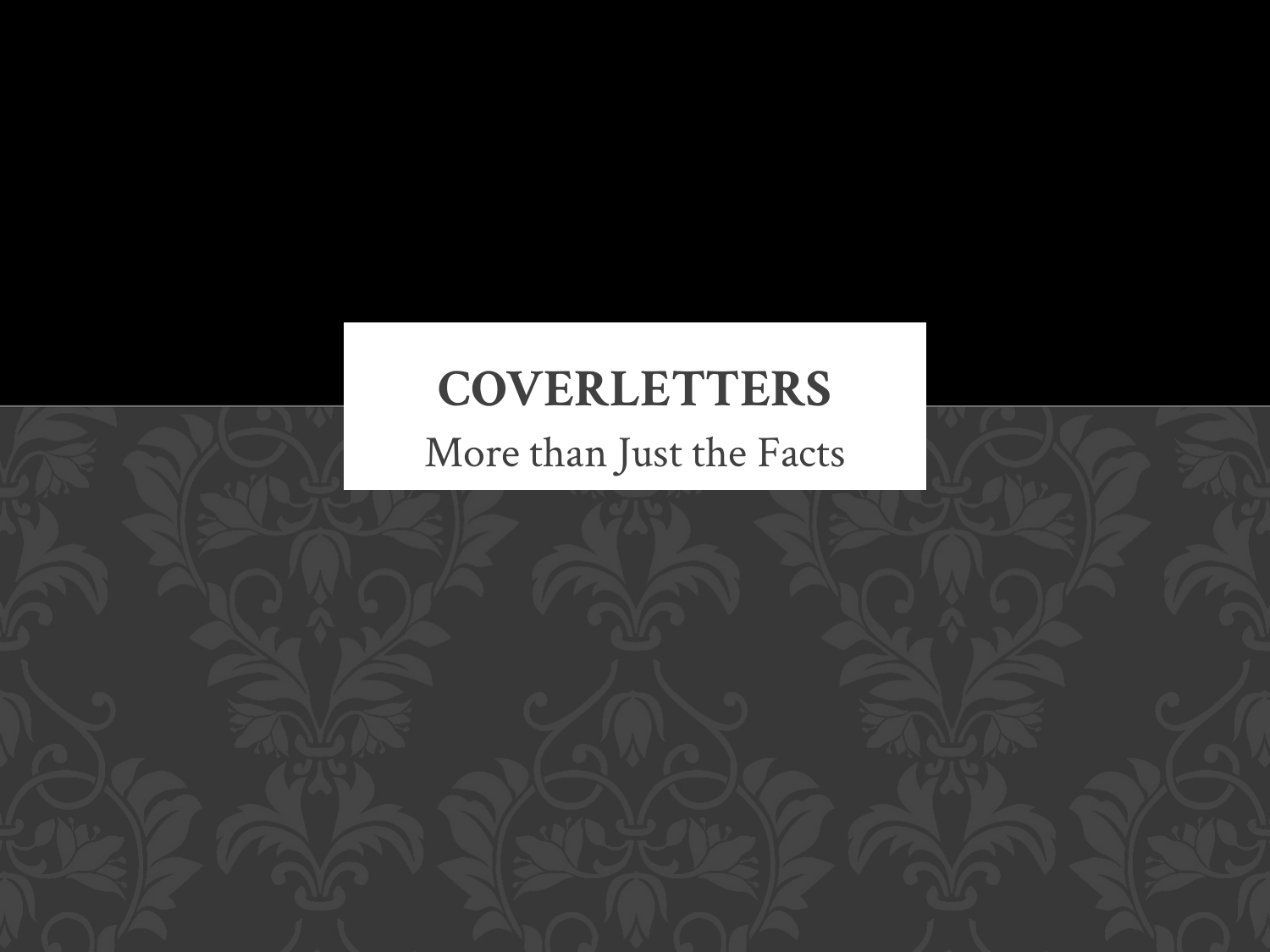

# Coverletters
More than Just the Facts